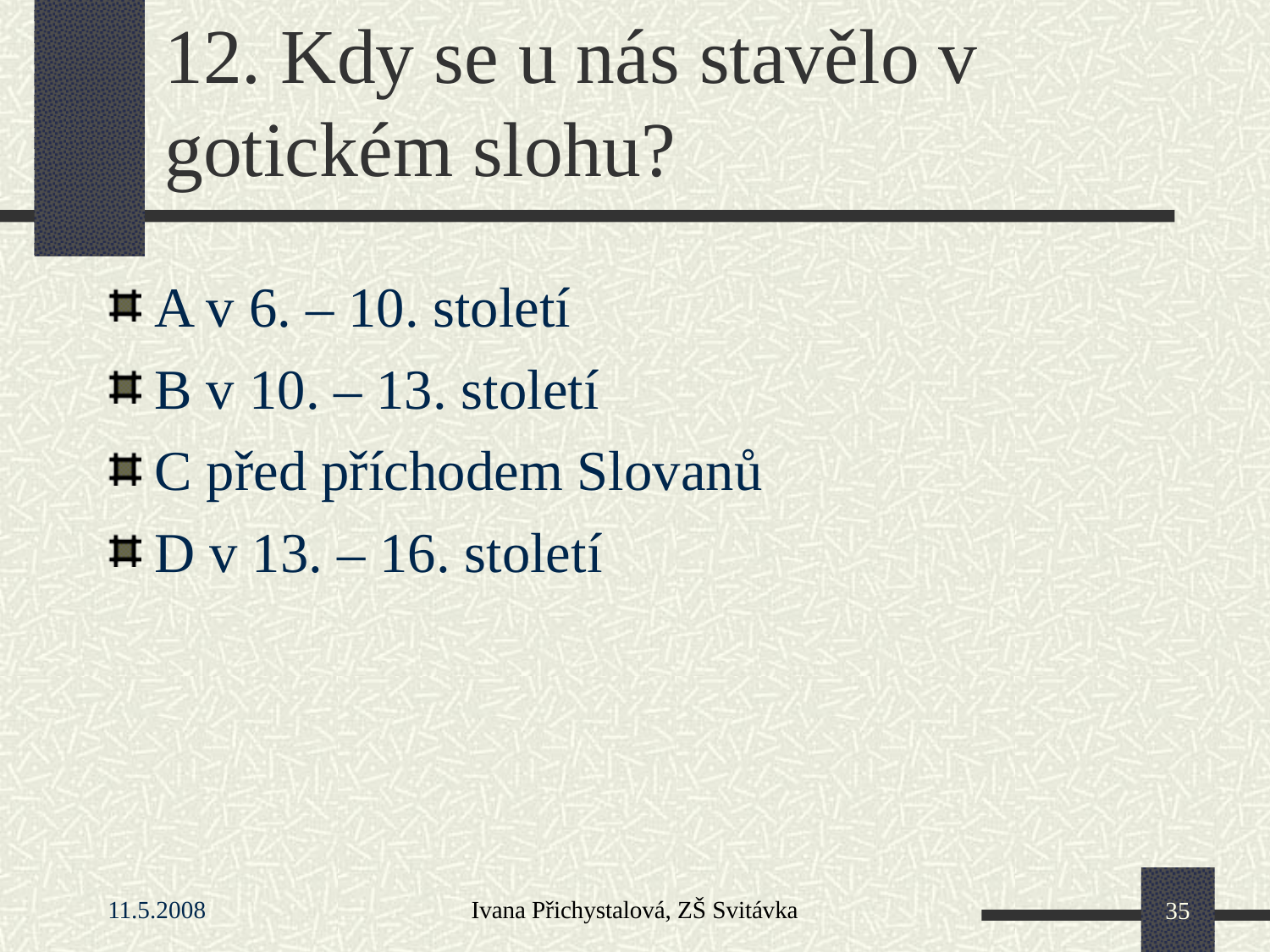

12. Kdy se u nás stavělo v gotickém slohu?
A v 6. – 10. století
B v 10. – 13. století
C před příchodem Slovanů
D v 13. – 16. století
11.5.2008
Ivana Přichystalová, ZŠ Svitávka
35